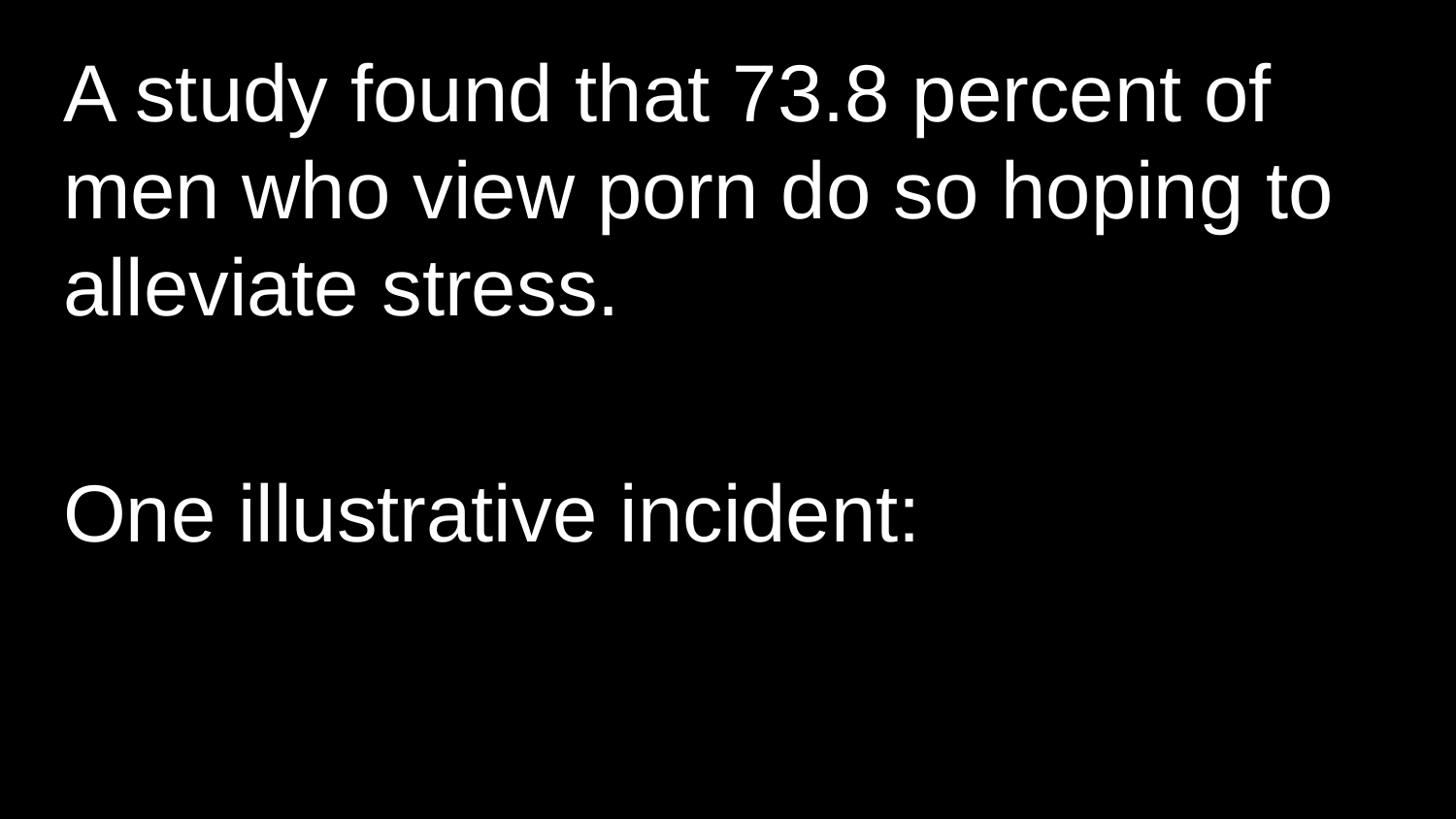

A study found that 73.8 percent of men who view porn do so hoping to alleviate stress.

One illustrative incident: